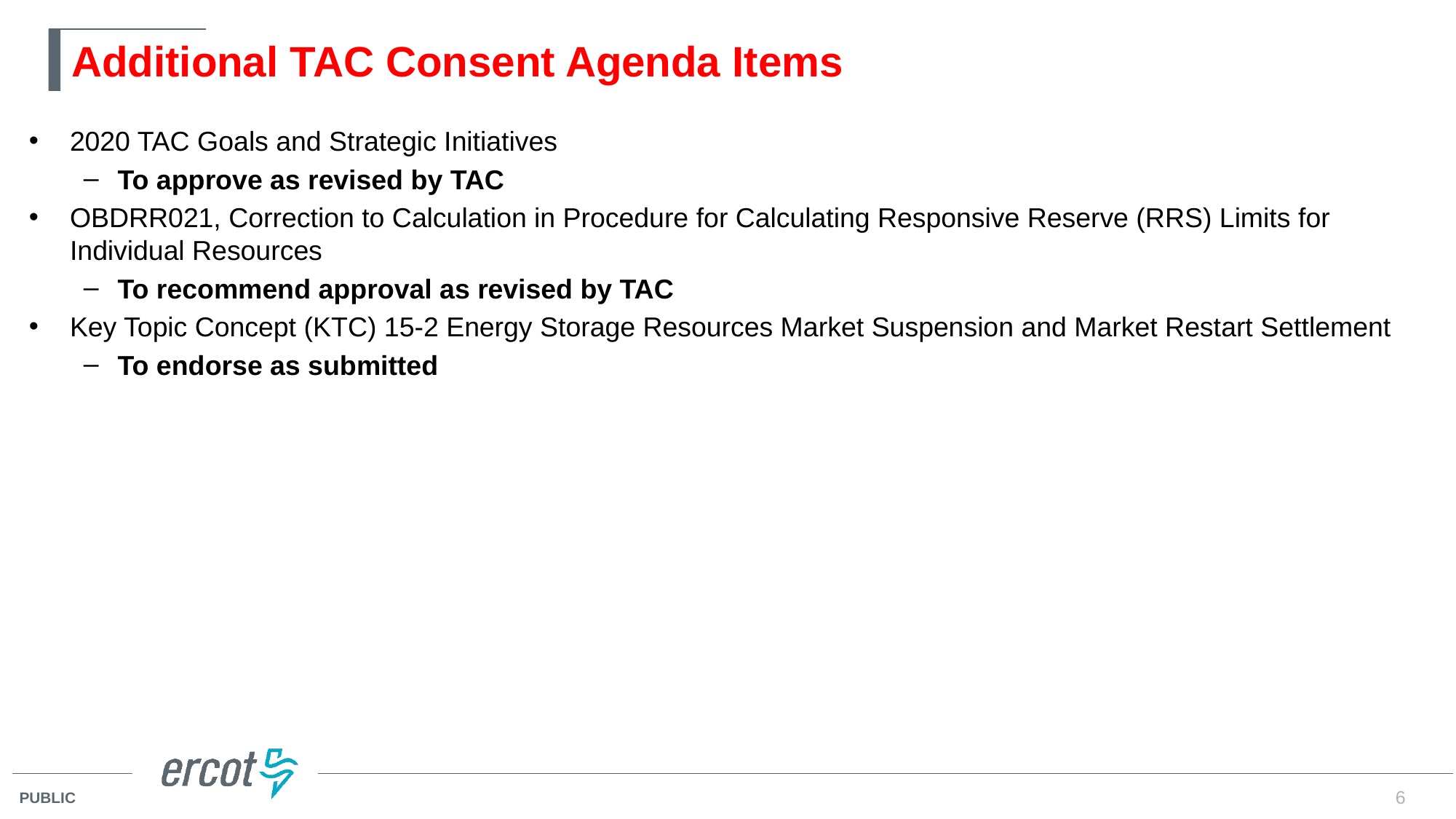

# Additional TAC Consent Agenda Items
2020 TAC Goals and Strategic Initiatives
To approve as revised by TAC
OBDRR021, Correction to Calculation in Procedure for Calculating Responsive Reserve (RRS) Limits for Individual Resources
To recommend approval as revised by TAC
Key Topic Concept (KTC) 15-2 Energy Storage Resources Market Suspension and Market Restart Settlement
To endorse as submitted

6